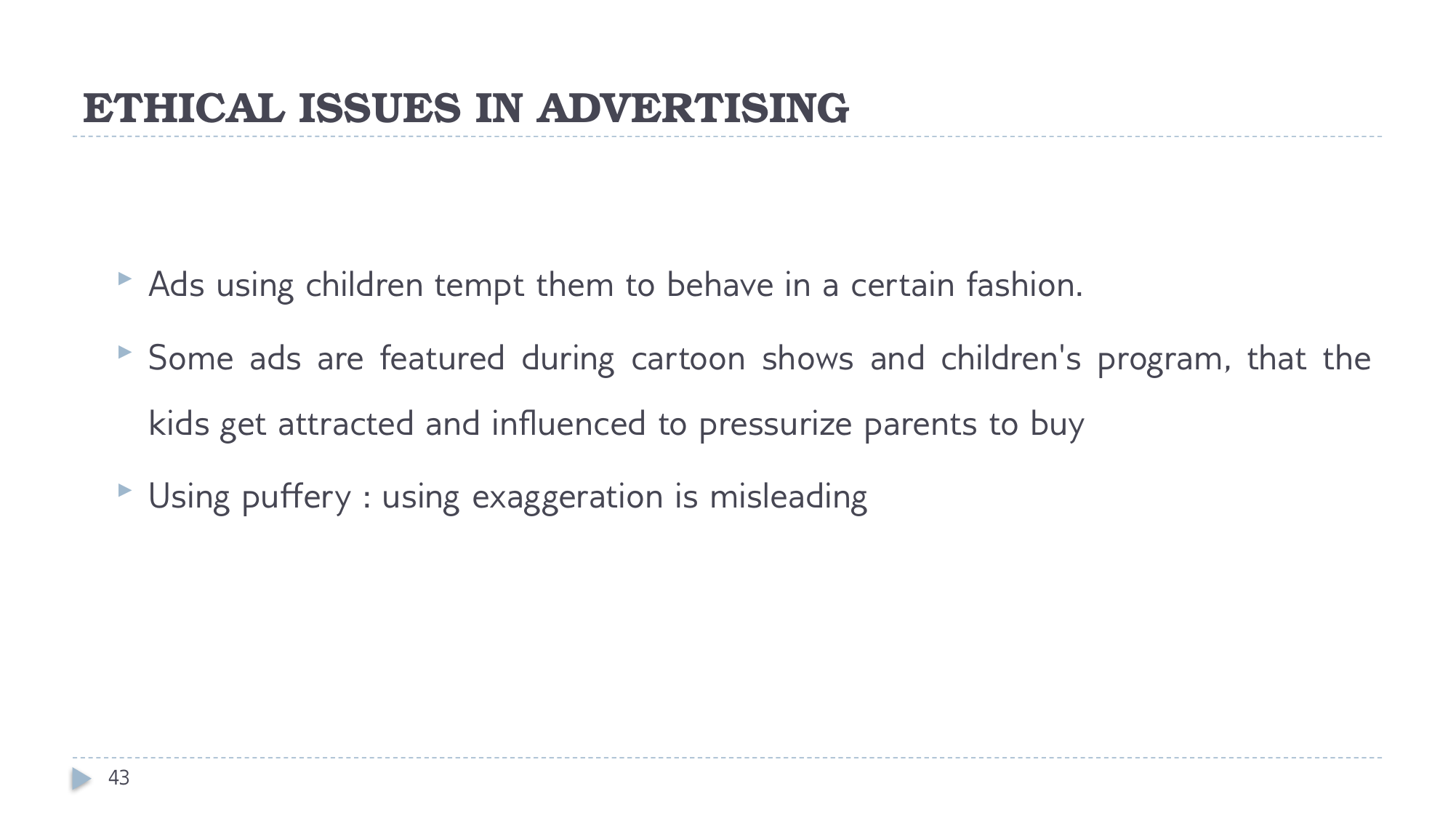

# ETHICAL ISSUES IN ADVERTISING

Ads using children tempt them to behave in a certain fashion.
Some ads are featured during cartoon shows and children's program, that the kids get attracted and influenced to pressurize parents to buy
Using puffery : using exaggeration is misleading

43